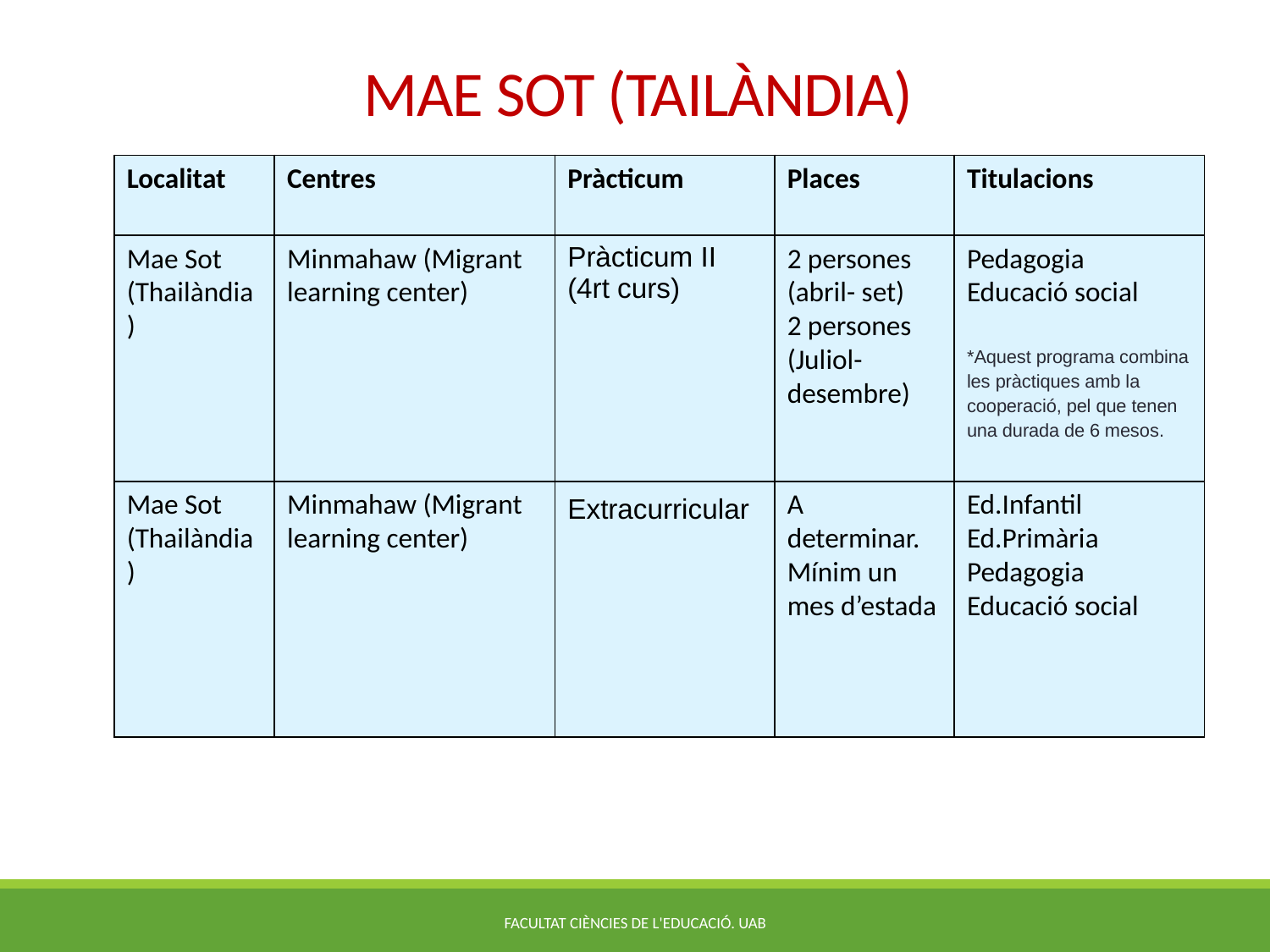

# MAE SOT (TAILÀNDIA)
| Localitat | Centres | Pràcticum | Places | Titulacions |
| --- | --- | --- | --- | --- |
| Mae Sot (Thailàndia) | Minmahaw (Migrant learning center) | Pràcticum II (4rt curs) | 2 persones (abril- set) 2 persones (Juliol- desembre) | Pedagogia Educació social \*Aquest programa combina les pràctiques amb la cooperació, pel que tenen una durada de 6 mesos. |
| Mae Sot (Thailàndia) | Minmahaw (Migrant learning center) | Extracurricular | A determinar. Mínim un mes d’estada | Ed.Infantil Ed.Primària Pedagogia Educació social |
Facultat ciències de l'educació. UAB